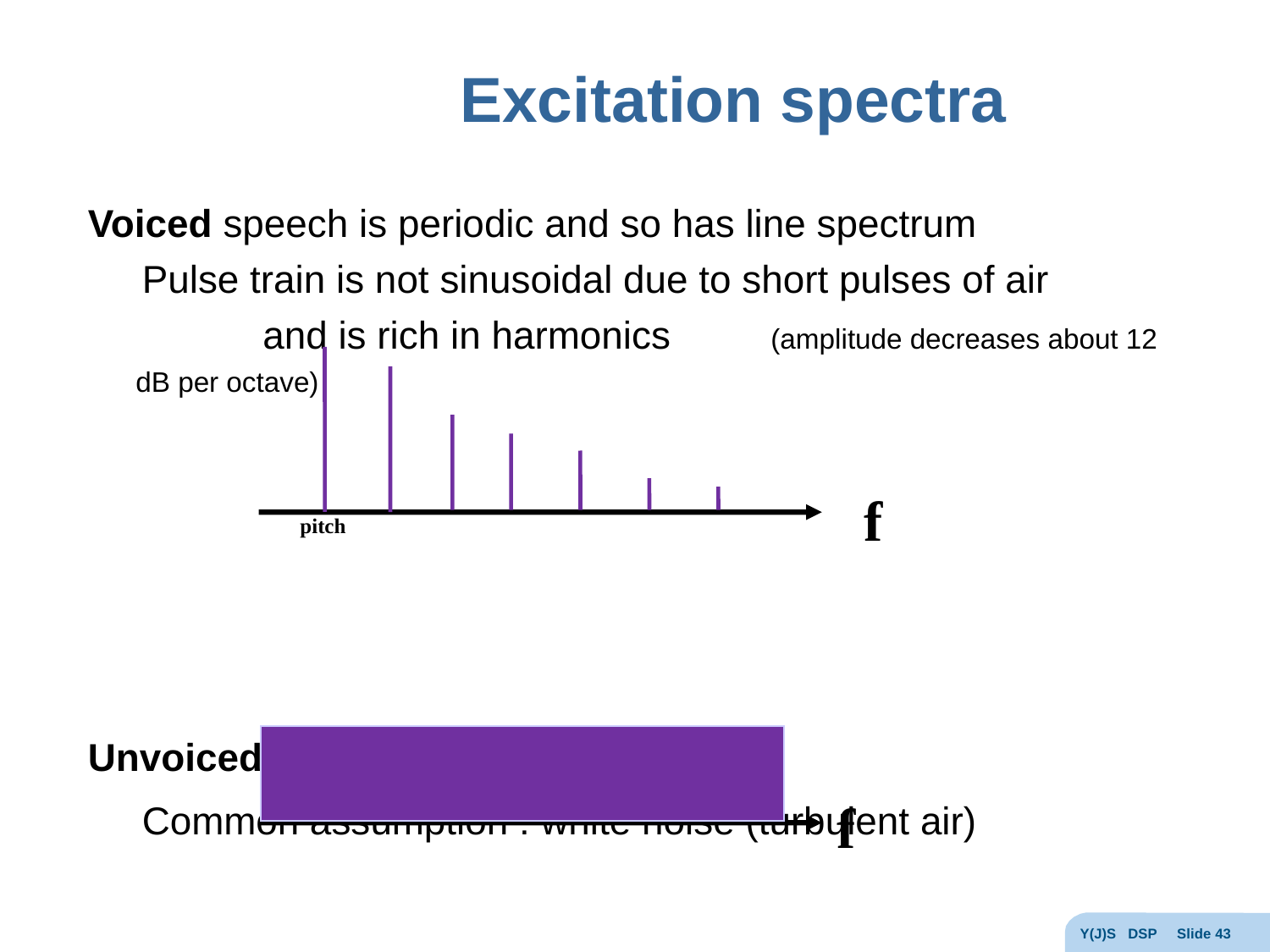

# Excitation spectra
Voiced speech is periodic and so has line spectrum
     Pulse train is not sinusoidal due to short pulses of air
		and is rich in harmonics	(amplitude decreases about 12 dB per octave)

Unvoiced speech is not periodic
     Common assumption : white noise (turbulent air)

f

pitch

f

Y(J)S   DSP     Slide 43